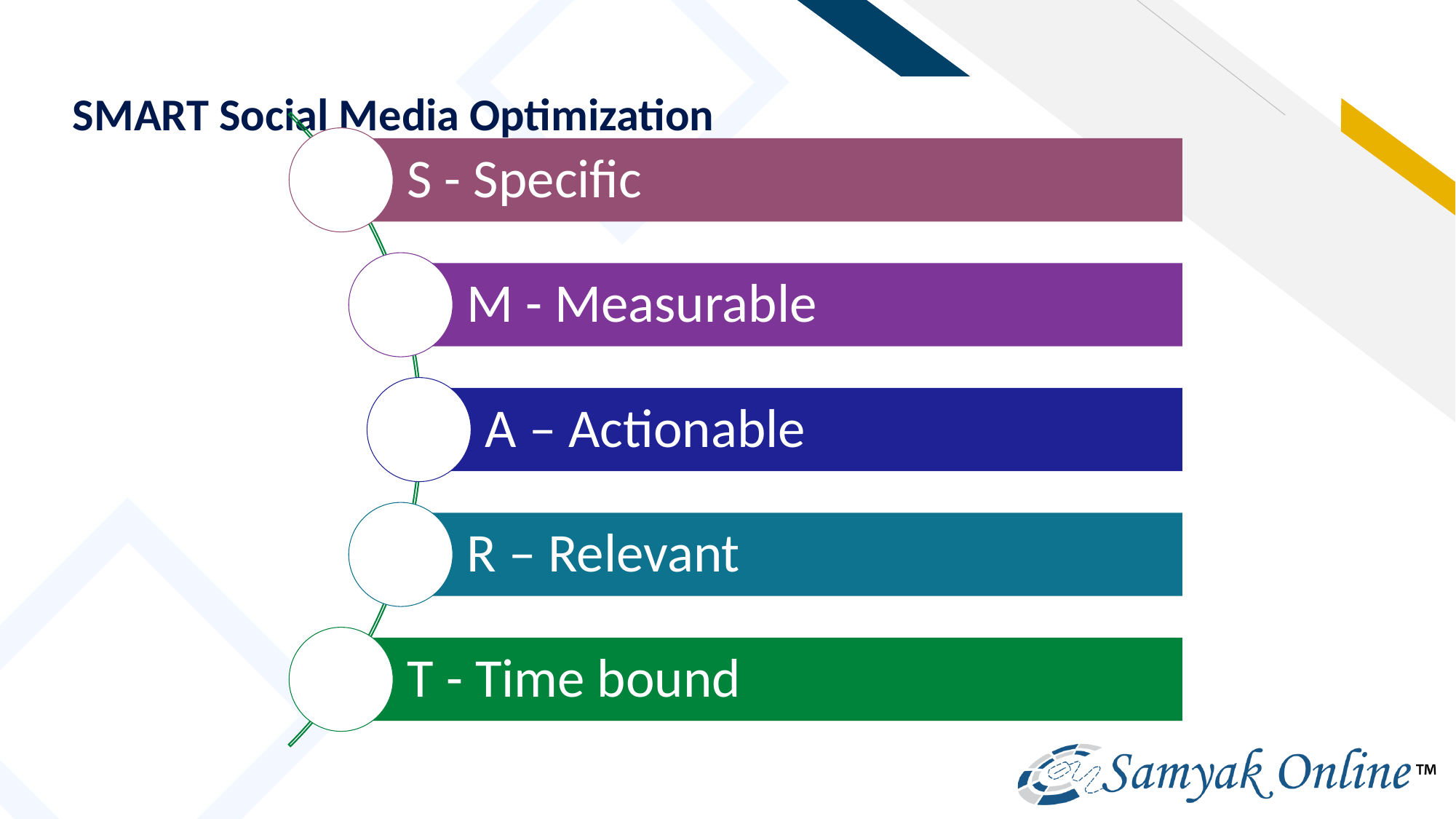

# SMART Social Media Optimization
S - Specific
M - Measurable
A – Actionable
R – Relevant
T - Time bound